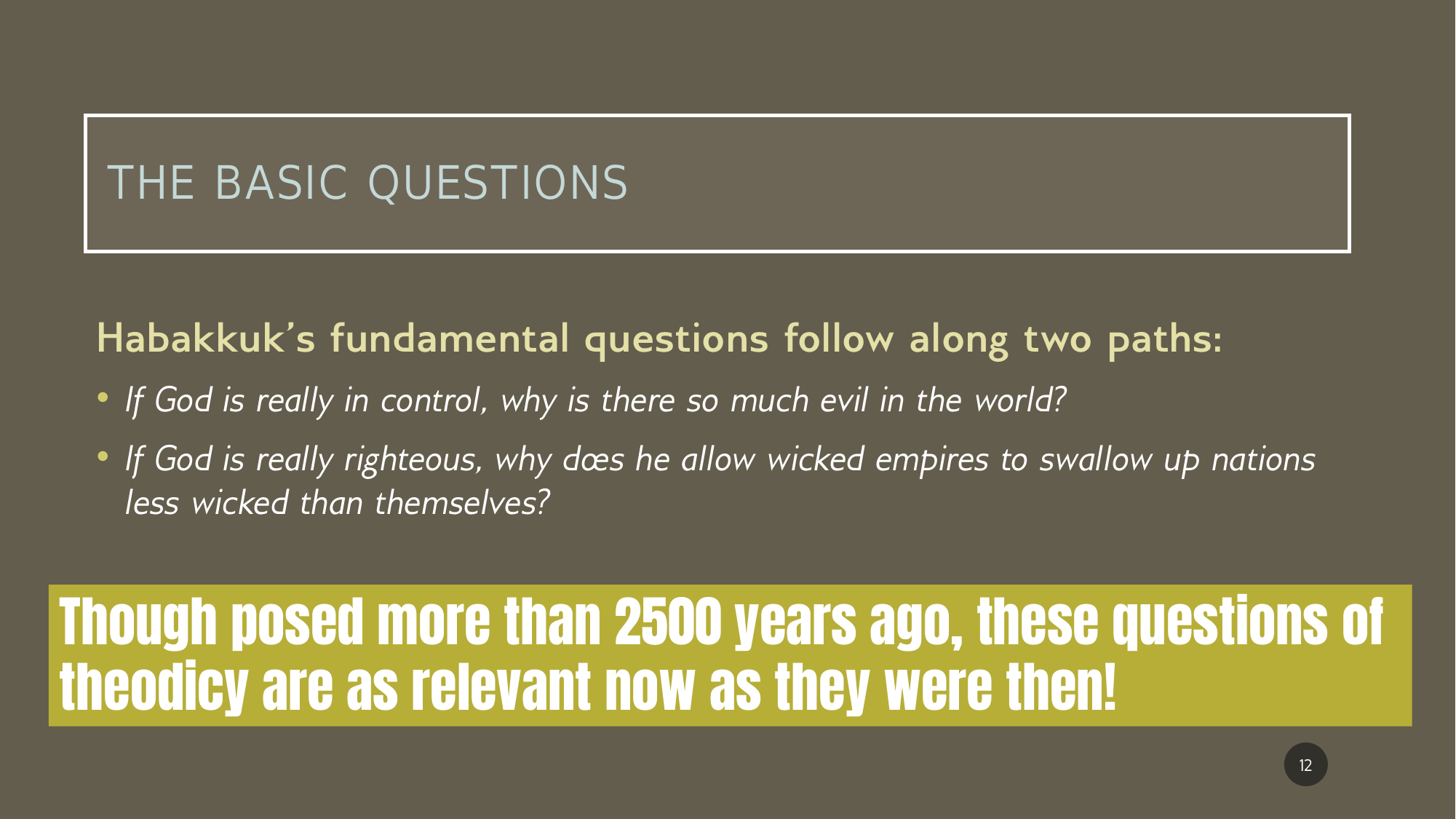

# The basic questions
Habakkuk’s fundamental questions follow along two paths:
If God is really in control, why is there so much evil in the world?
If God is really righteous, why does he allow wicked empires to swallow up nations less wicked than themselves?
Though posed more than 2500 years ago, these questions of theodicy are as relevant now as they were then!
12